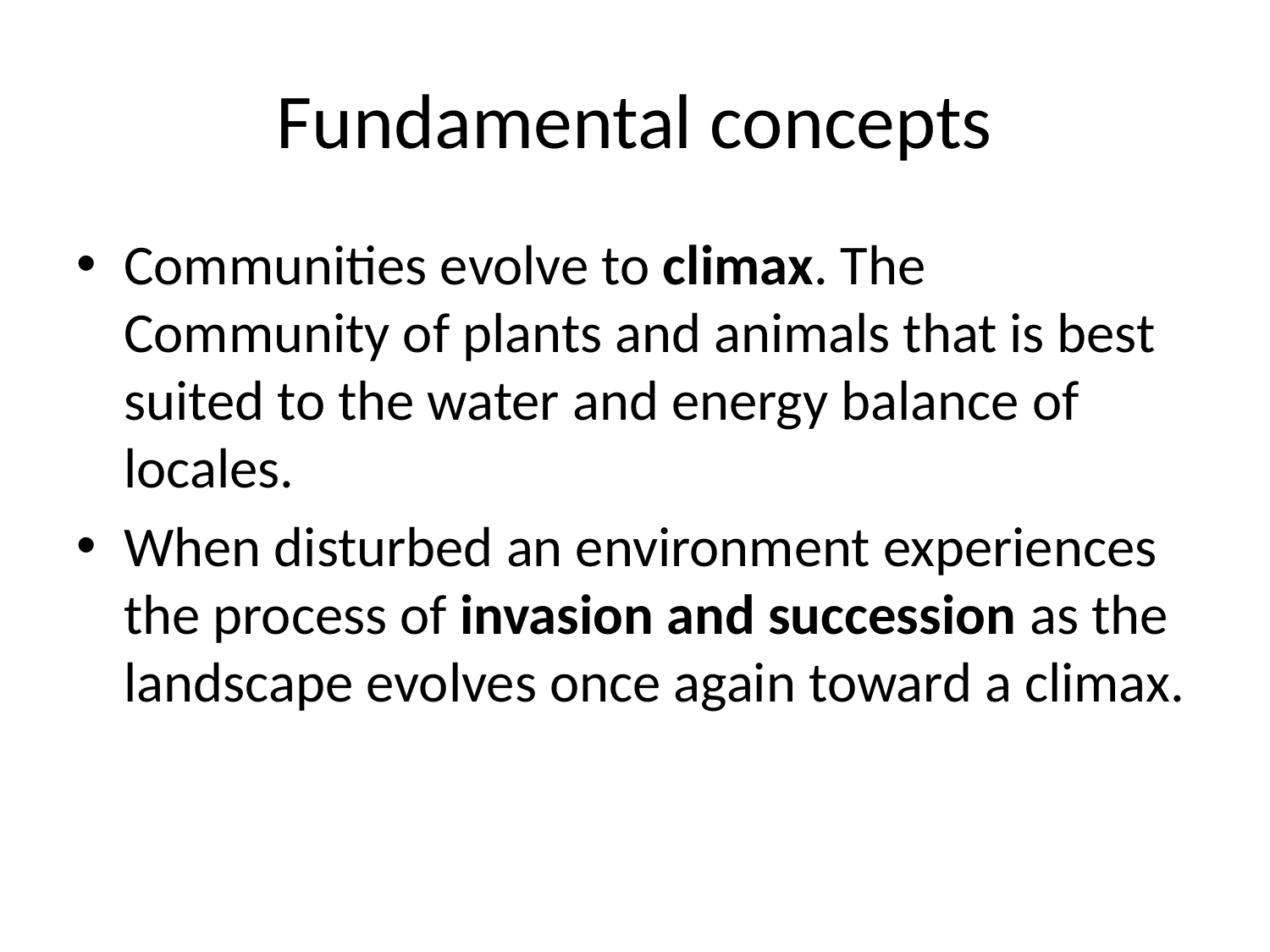

# Fundamental concepts
Communities evolve to climax. The Community of plants and animals that is best suited to the water and energy balance of locales.
When disturbed an environment experiences the process of invasion and succession as the landscape evolves once again toward a climax.